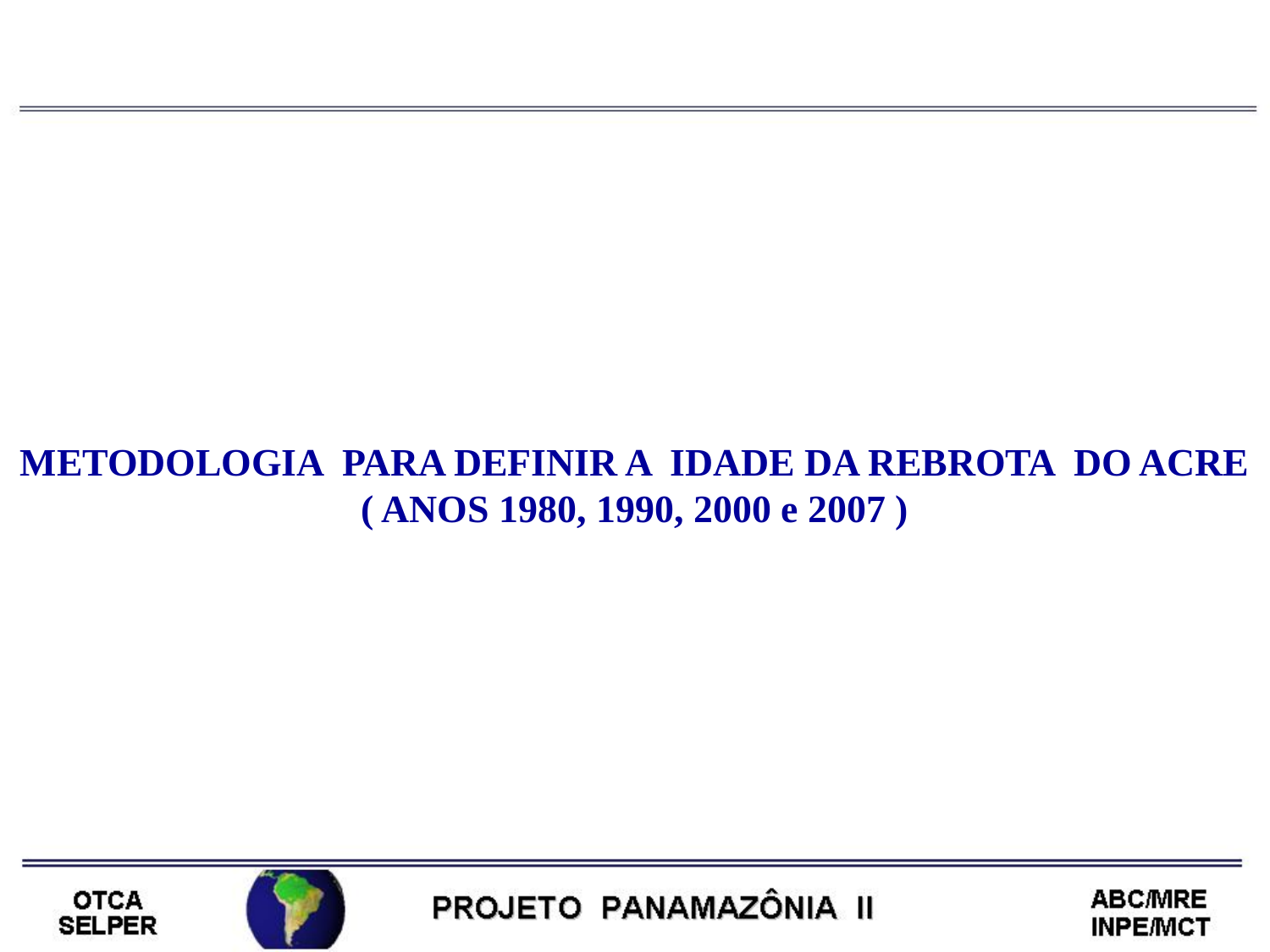

METODOLOGIA  PARA DEFINIR A  IDADE DA REBROTA  DO ACRE
( ANOS 1980, 1990, 2000 e 2007 )